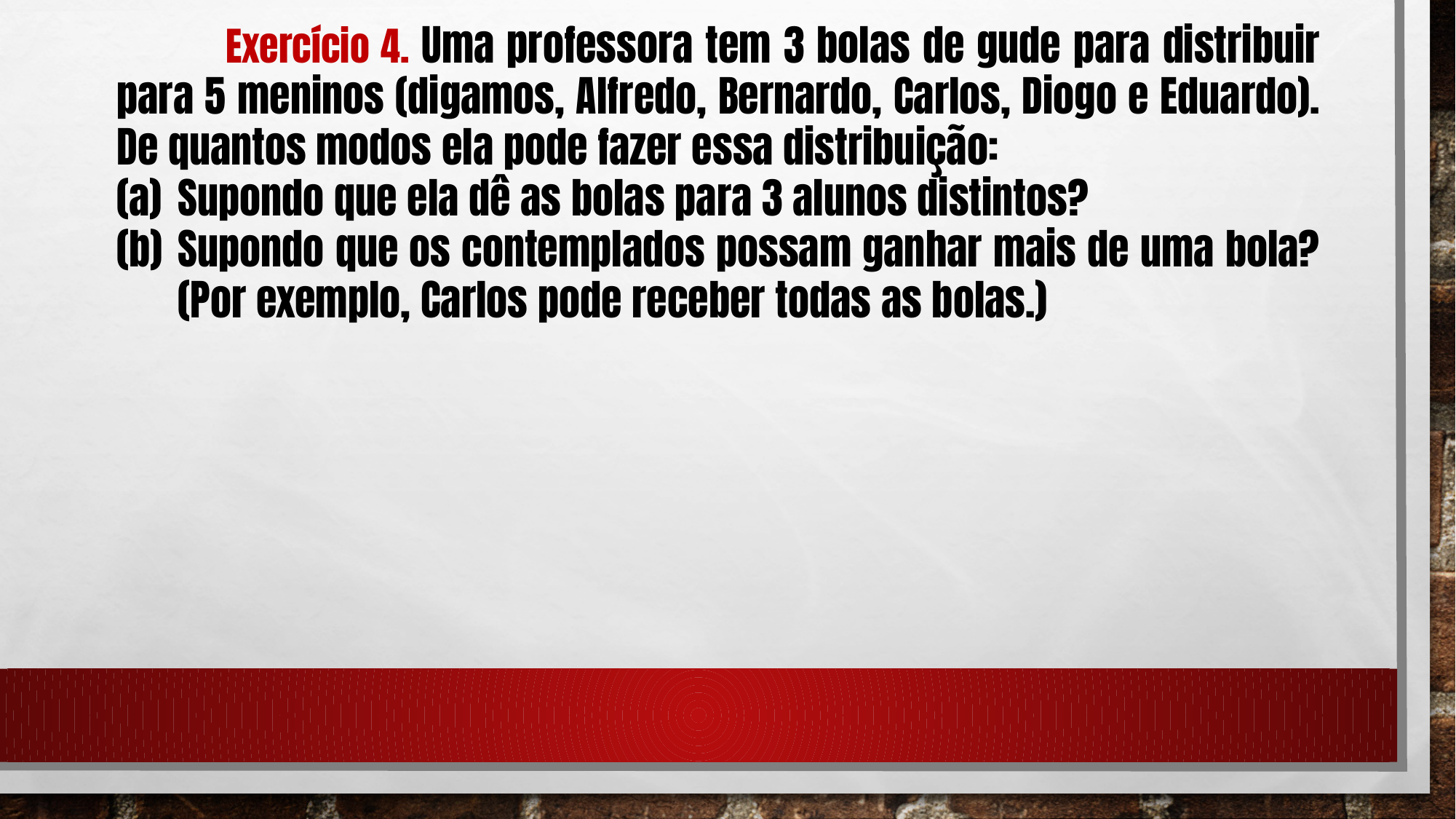

Exercício 4. Uma professora tem 3 bolas de gude para distribuir para 5 meninos (digamos, Alfredo, Bernardo, Carlos, Diogo e Eduardo). De quantos modos ela pode fazer essa distribuição:
Supondo que ela dê as bolas para 3 alunos distintos?
Supondo que os contemplados possam ganhar mais de uma bola? (Por exemplo, Carlos pode receber todas as bolas.)